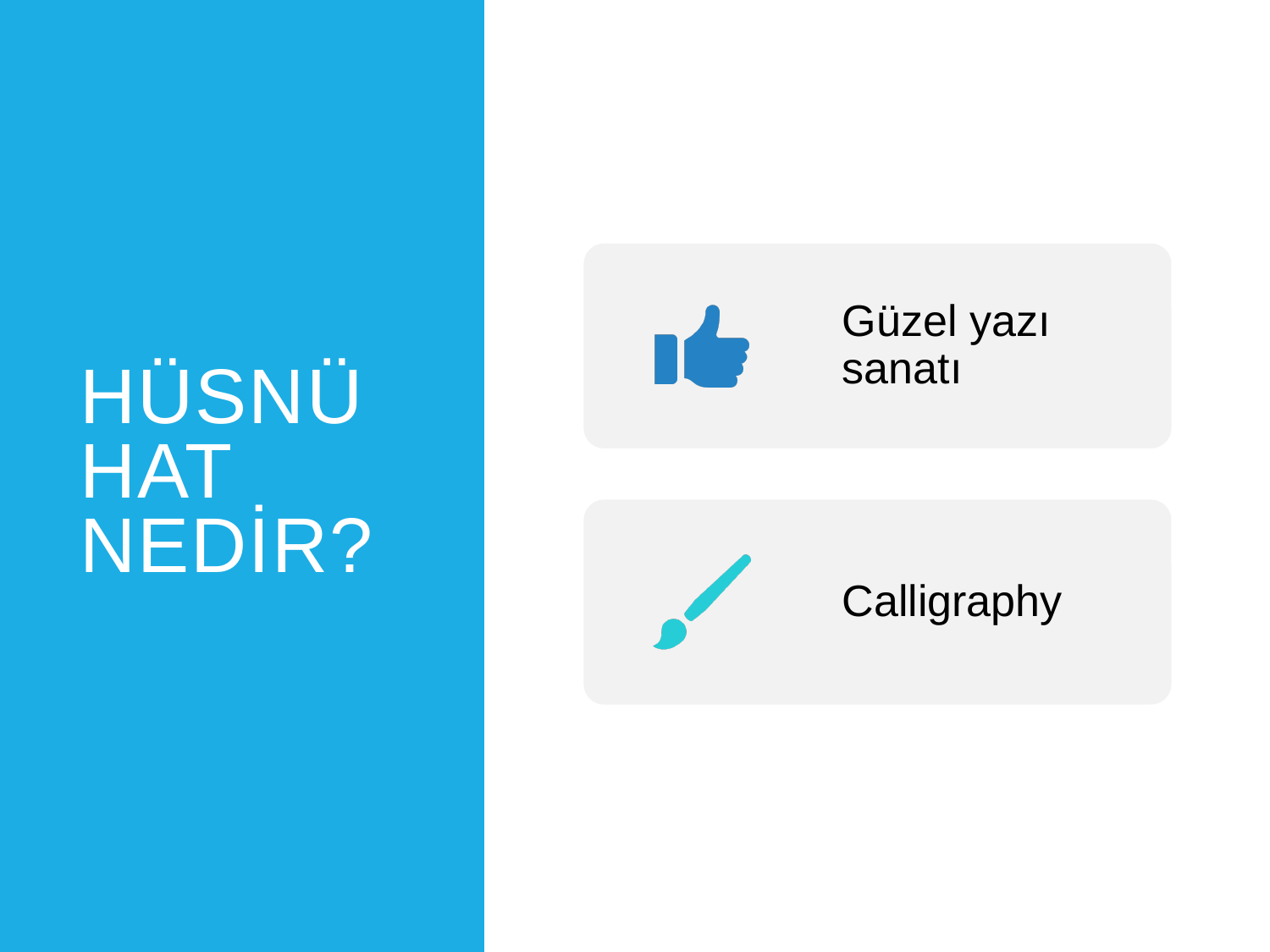

# Hüsnühat nedir?
Güzel yazı sanatı
Calligraphy